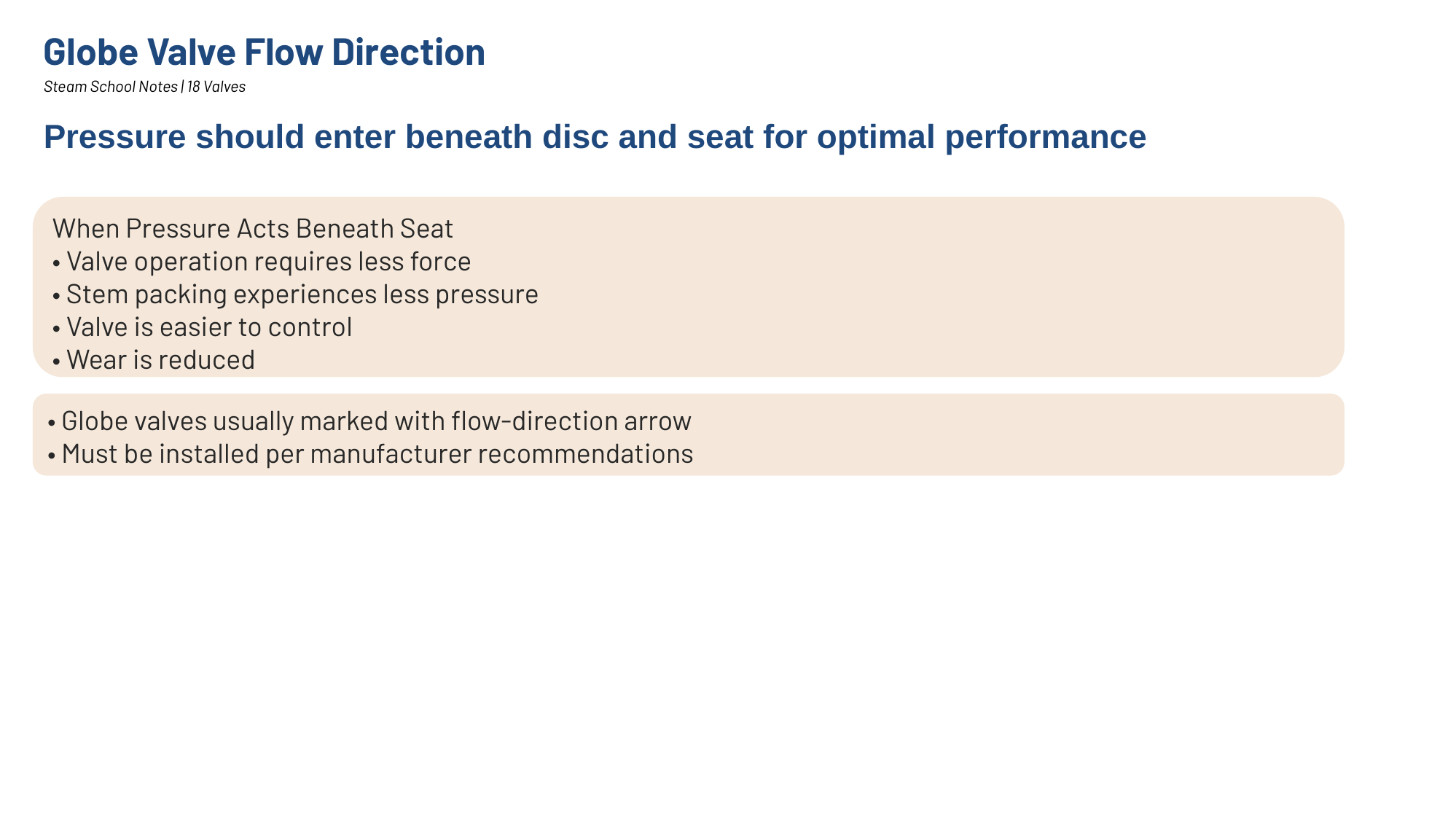

Globe Valve Flow Direction
Steam School Notes | 18 Valves
Pressure should enter beneath disc and seat for optimal performance
When Pressure Acts Beneath Seat
• Valve operation requires less force
• Stem packing experiences less pressure
• Valve is easier to control
• Wear is reduced

• Globe valves usually marked with flow-direction arrow
• Must be installed per manufacturer recommendations